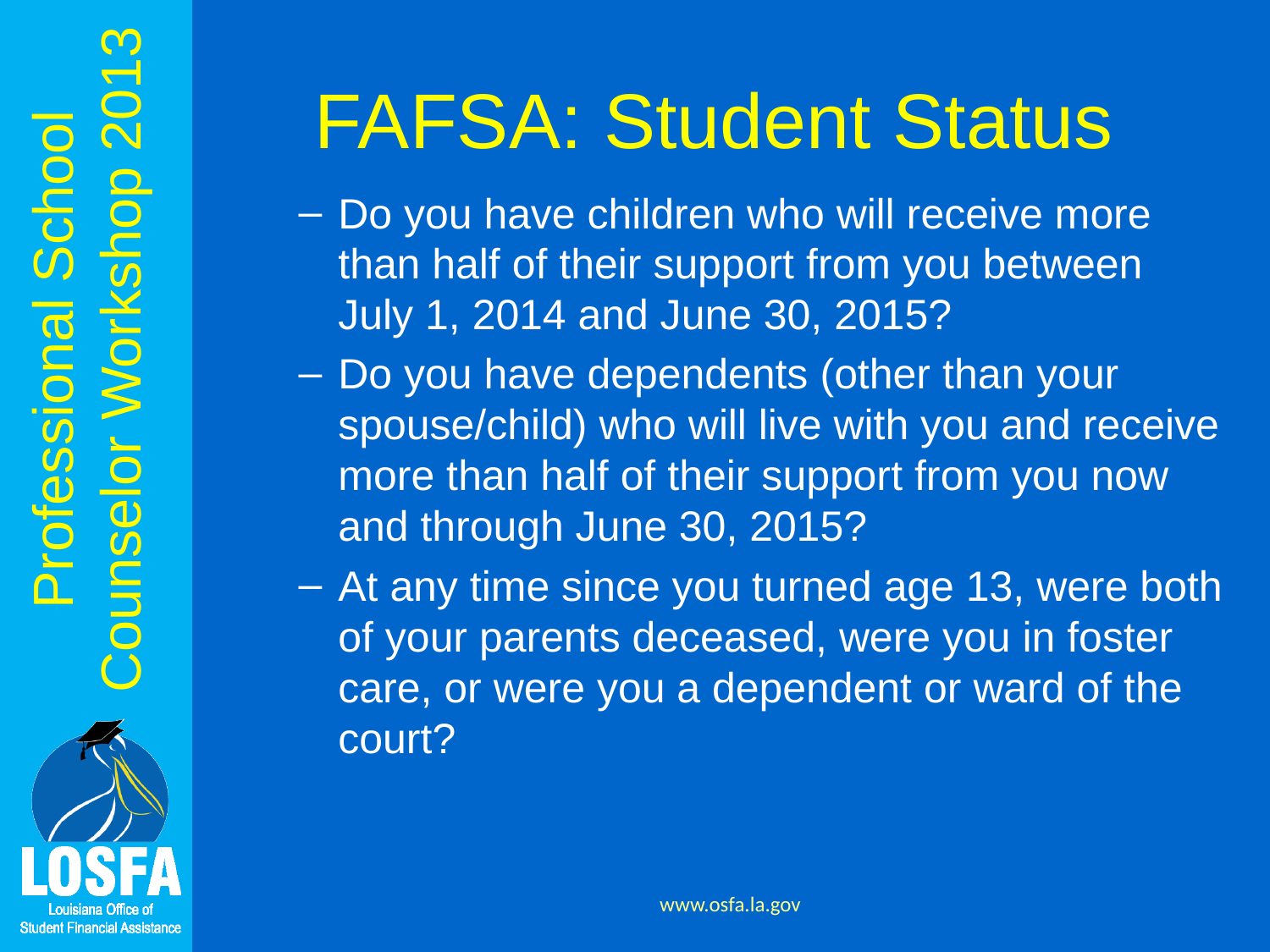

# FAFSA: Student Status
Do you have children who will receive more than half of their support from you between July 1, 2014 and June 30, 2015?
Do you have dependents (other than your spouse/child) who will live with you and receive more than half of their support from you now and through June 30, 2015?
At any time since you turned age 13, were both of your parents deceased, were you in foster care, or were you a dependent or ward of the court?
www.osfa.la.gov